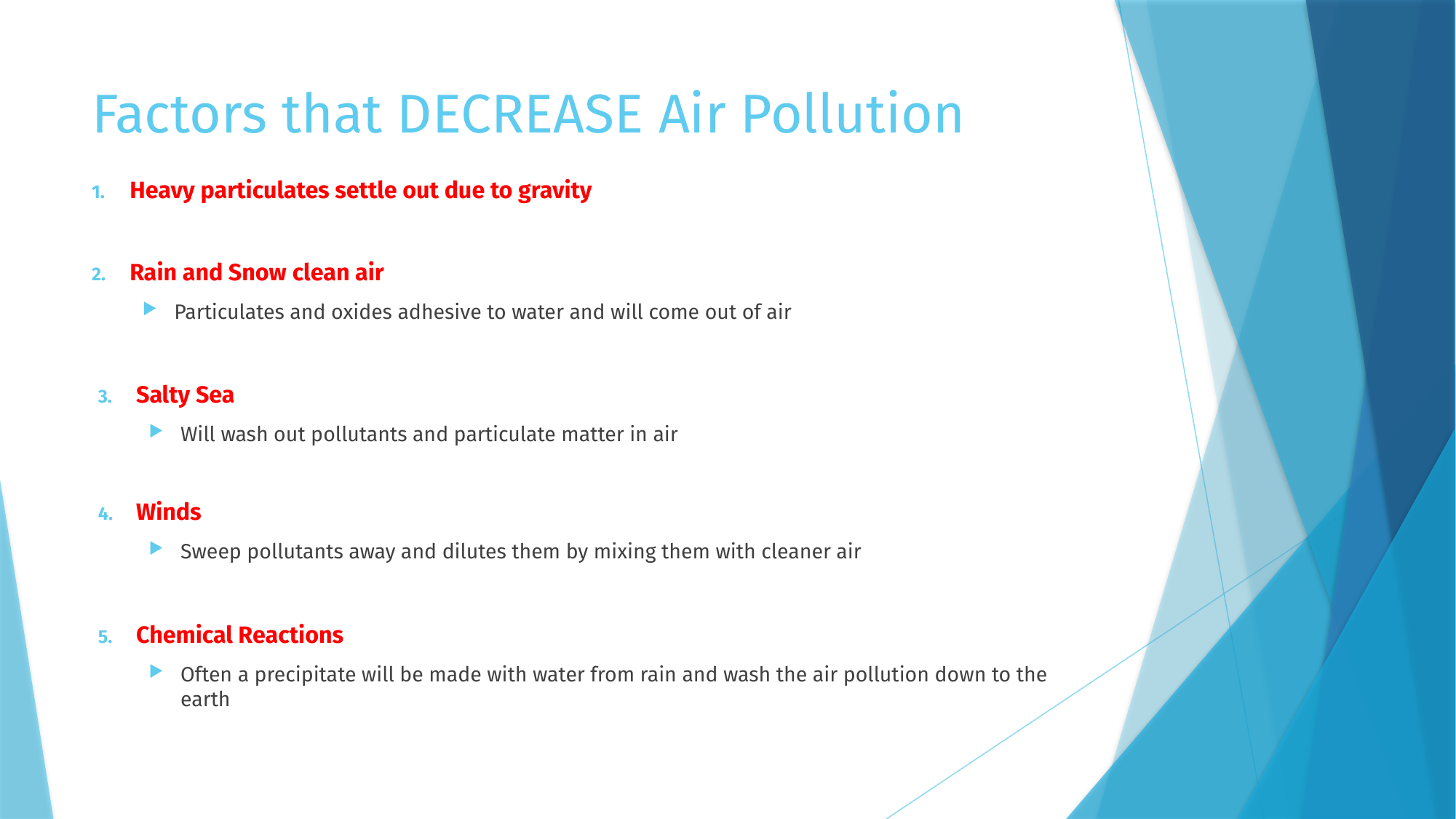

# Factors that DECREASE Air Pollution
Heavy particulates settle out due to gravity

Rain and Snow clean air
Particulates and oxides adhesive to water and will come out of air

Salty Sea
Will wash out pollutants and particulate matter in air

Winds
Sweep pollutants away and dilutes them by mixing them with cleaner air

Chemical Reactions
Often a precipitate will be made with water from rain and wash the air pollution down to the earth